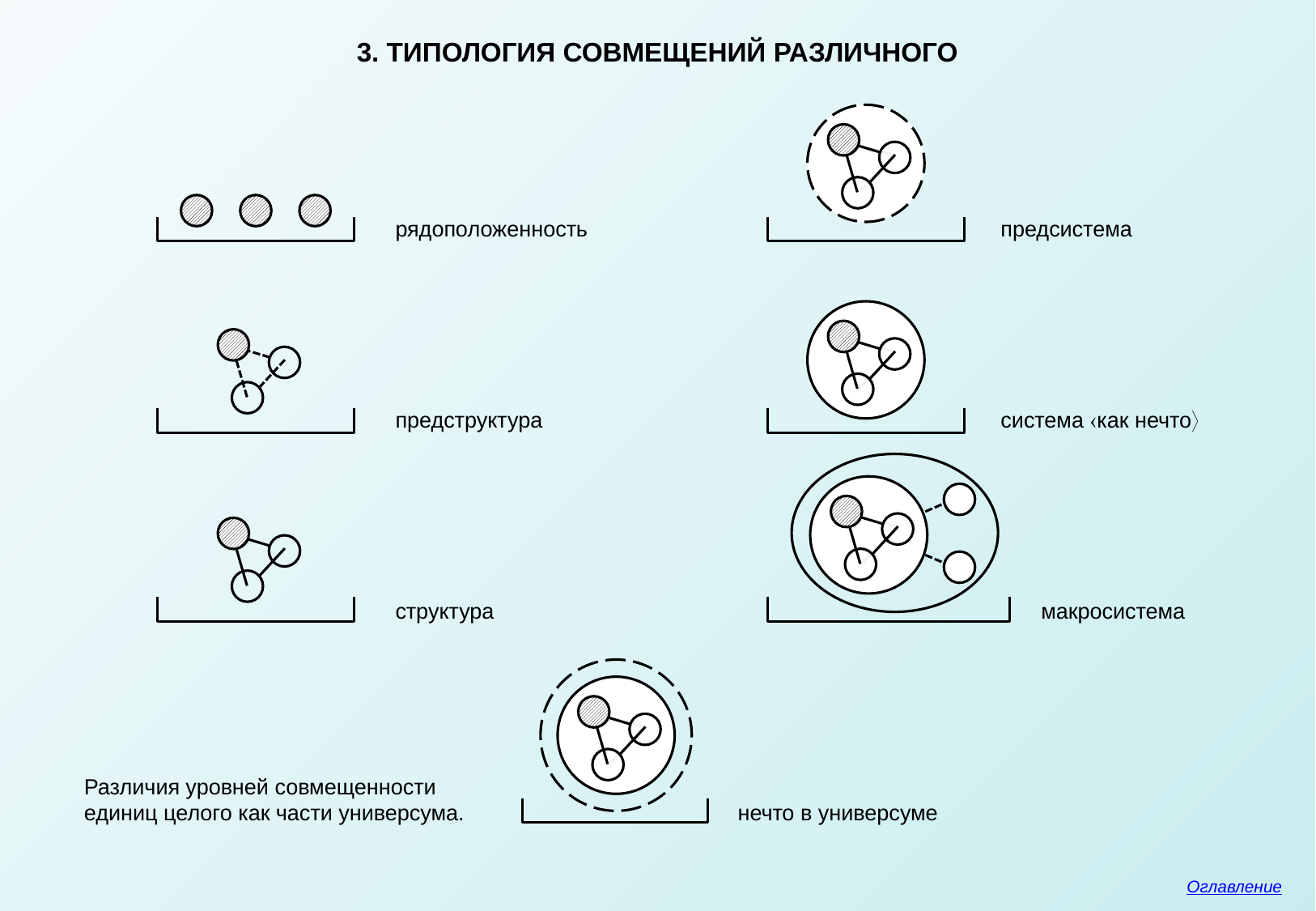

3. ТИПОЛОГИЯ СОВМЕЩЕНИЙ РАЗЛИЧНОГО

рядоположенность
предсистема

предструктура
система 〈как нечто〉

структура

макросистема

Различия уровней совмещенности единиц целого как части универсума.

нечто в универсуме

Оглавление